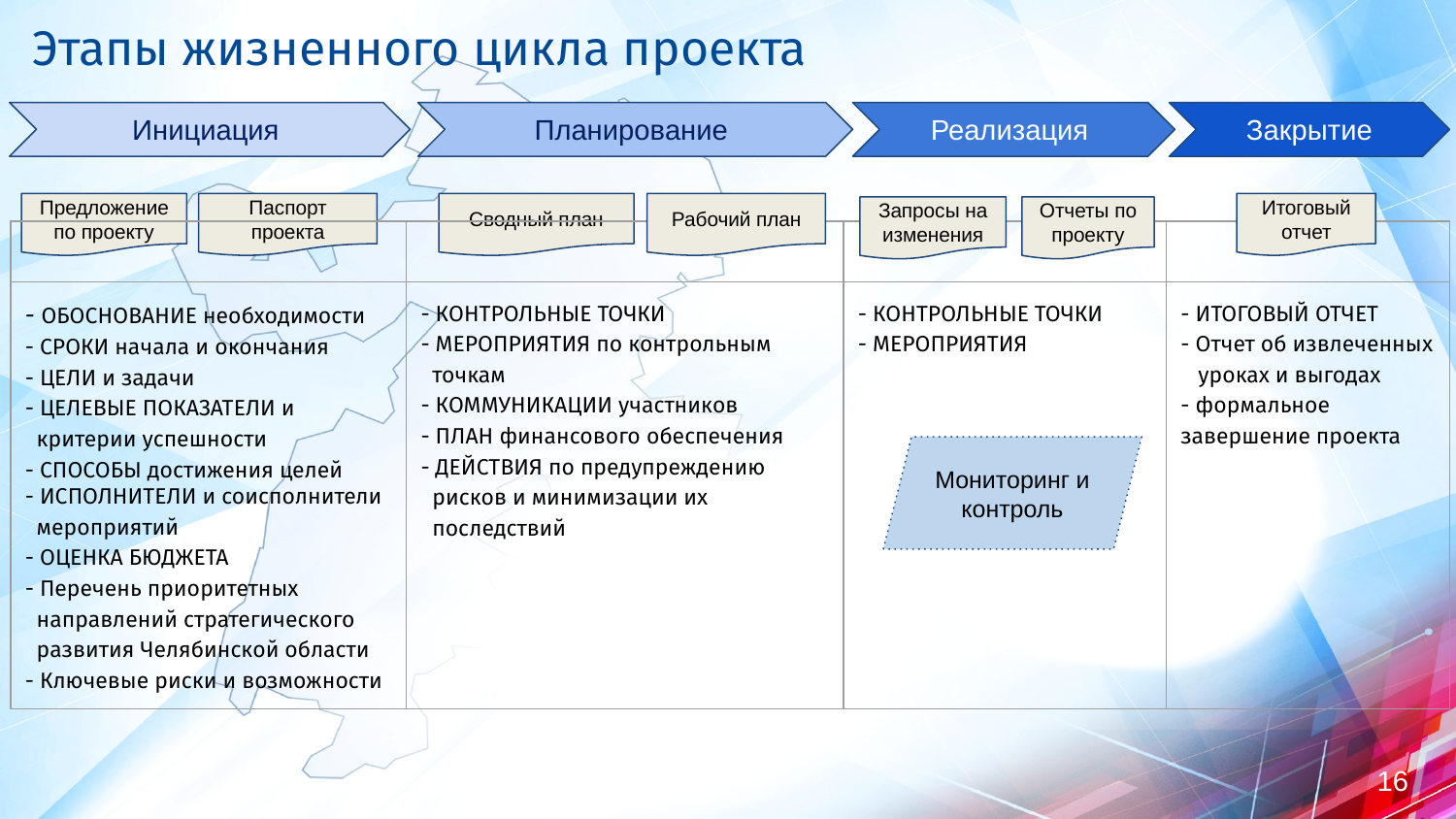

Этапы жизненного цикла проекта

Инициация
Планирование
Реализация
Закрытие
Сводный план
Предложение по проекту
Паспорт проекта
Рабочий план
Итоговый отчет
Запросы на изменения
Отчеты по проекту
|  |  |  |  |
| --- | --- | --- | --- |
| - ОБОСНОВАНИЕ необходимости - СРОКИ начала и окончания - ЦЕЛИ и задачи - ЦЕЛЕВЫЕ ПОКАЗАТЕЛИ и критерии успешности - СПОСОБЫ достижения целей - ИСПОЛНИТЕЛИ и соисполнители мероприятий - ОЦЕНКА БЮДЖЕТА - Перечень приоритетных направлений стратегического развития Челябинской области - Ключевые риски и возможности | - КОНТРОЛЬНЫЕ ТОЧКИ - МЕРОПРИЯТИЯ по контрольным точкам - КОММУНИКАЦИИ участников - ПЛАН финансового обеспечения - ДЕЙСТВИЯ по предупреждению рисков и минимизации их последствий | - КОНТРОЛЬНЫЕ ТОЧКИ - МЕРОПРИЯТИЯ | - ИТОГОВЫЙ ОТЧЕТ - Отчет об извлеченных уроках и выгодах - формальное завершение проекта |
Мониторинг и контроль
16